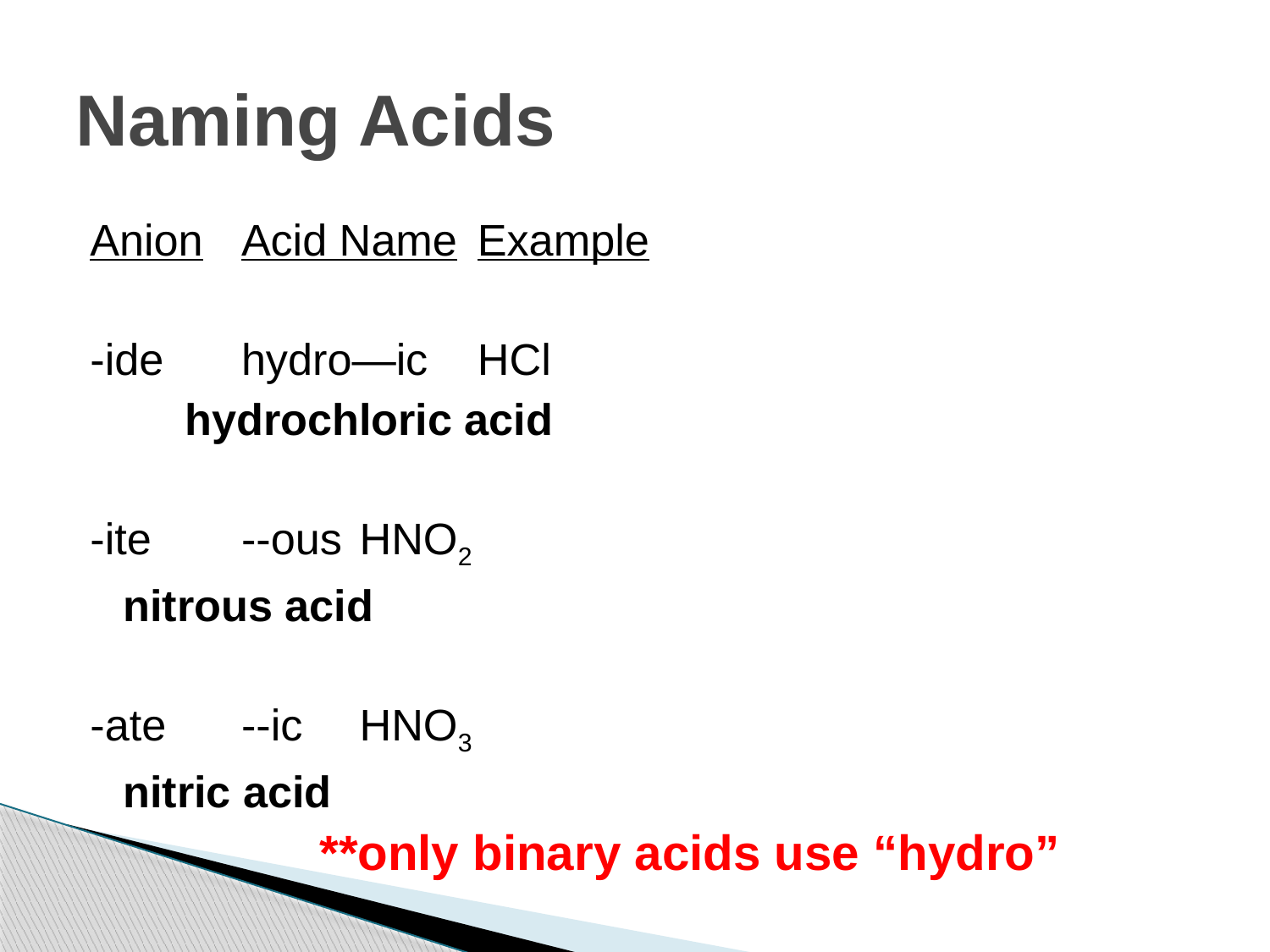

# Naming Acids
Anion		Acid Name			Example

-ide			hydro—ic			HCl
						     hydrochloric acid

-ite				--ous 		HNO2
							nitrous acid

-ate				--ic			HNO3
							nitric acid
**only binary acids use “hydro”